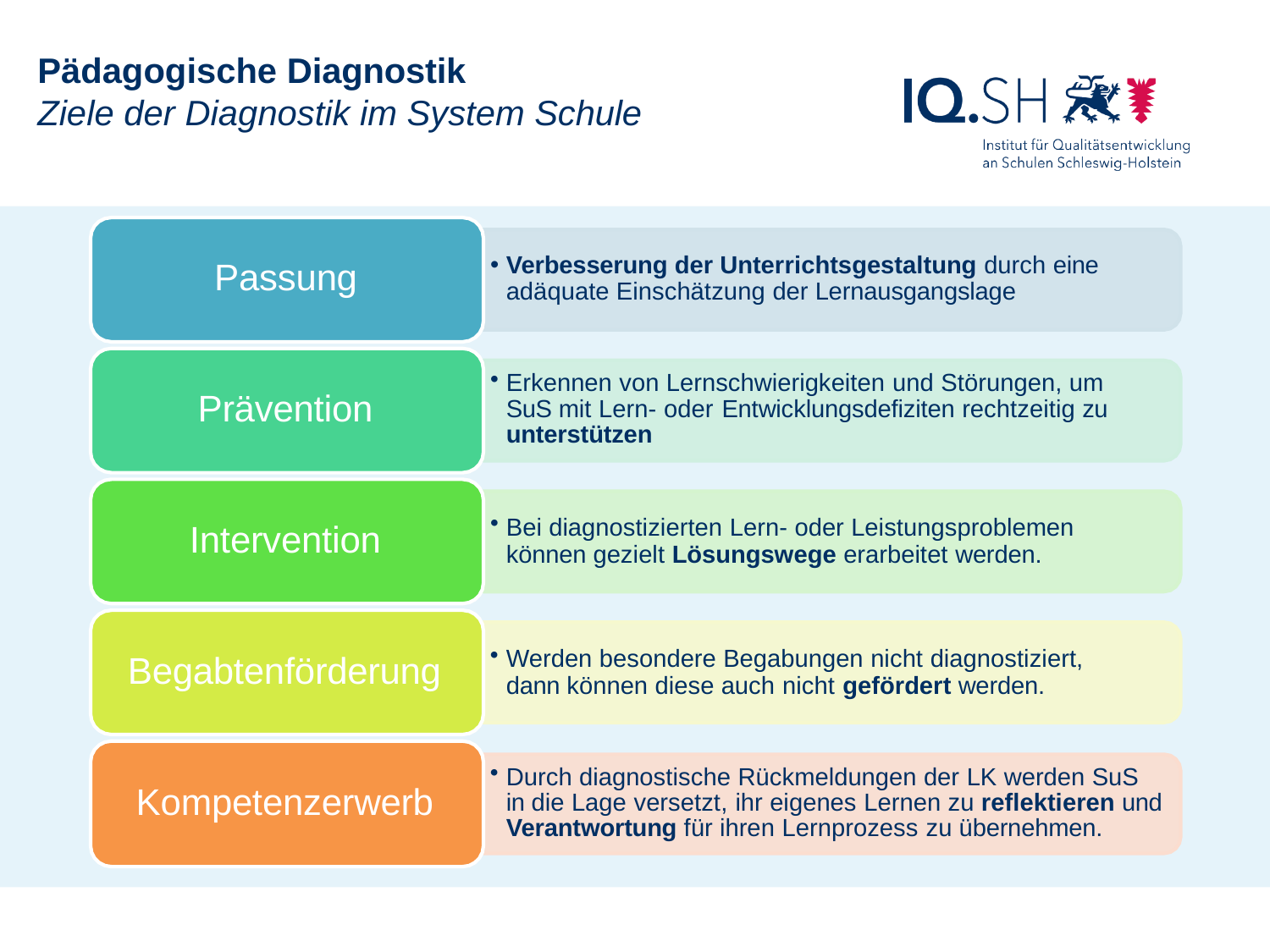

Pädagogische Diagnostik
Ziele der Diagnostik im System Schule

Verbesserung der Unterrichtsgestaltung durch eine adäquate Einschätzung der Lernausgangslage
Passung

Erkennen von Lernschwierigkeiten und Störungen, um SuS mit Lern- oder Entwicklungsdefiziten rechtzeitig zu unterstützen
Prävention

Bei diagnostizierten Lern- oder Leistungsproblemen können gezielt Lösungswege erarbeitet werden.
Intervention

Werden besondere Begabungen nicht diagnostiziert, dann können diese auch nicht gefördert werden.
Begabtenförderung

Durch diagnostische Rückmeldungen der LK werden SuS in die Lage versetzt, ihr eigenes Lernen zu reflektieren und Verantwortung für ihren Lernprozess zu übernehmen.
Kompetenzerwerb